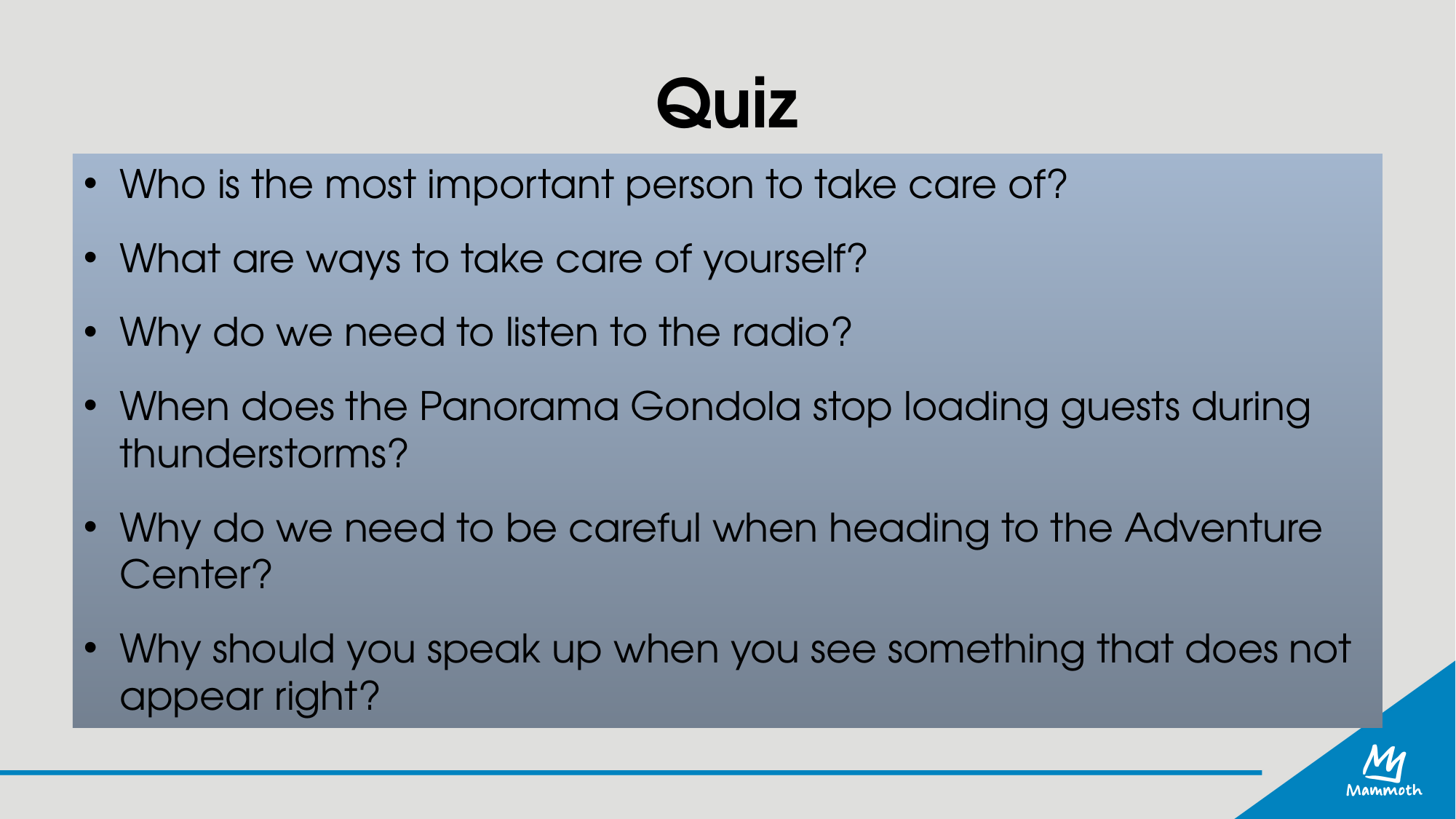

# Quiz
Who is the most important person to take care of?

What are ways to take care of yourself?

Why do we need to listen to the radio?

When does the Panorama Gondola stop loading guests during thunderstorms?

Why do we need to be careful when heading to the Adventure Center?

Why should you speak up when you see something that does not appear right?